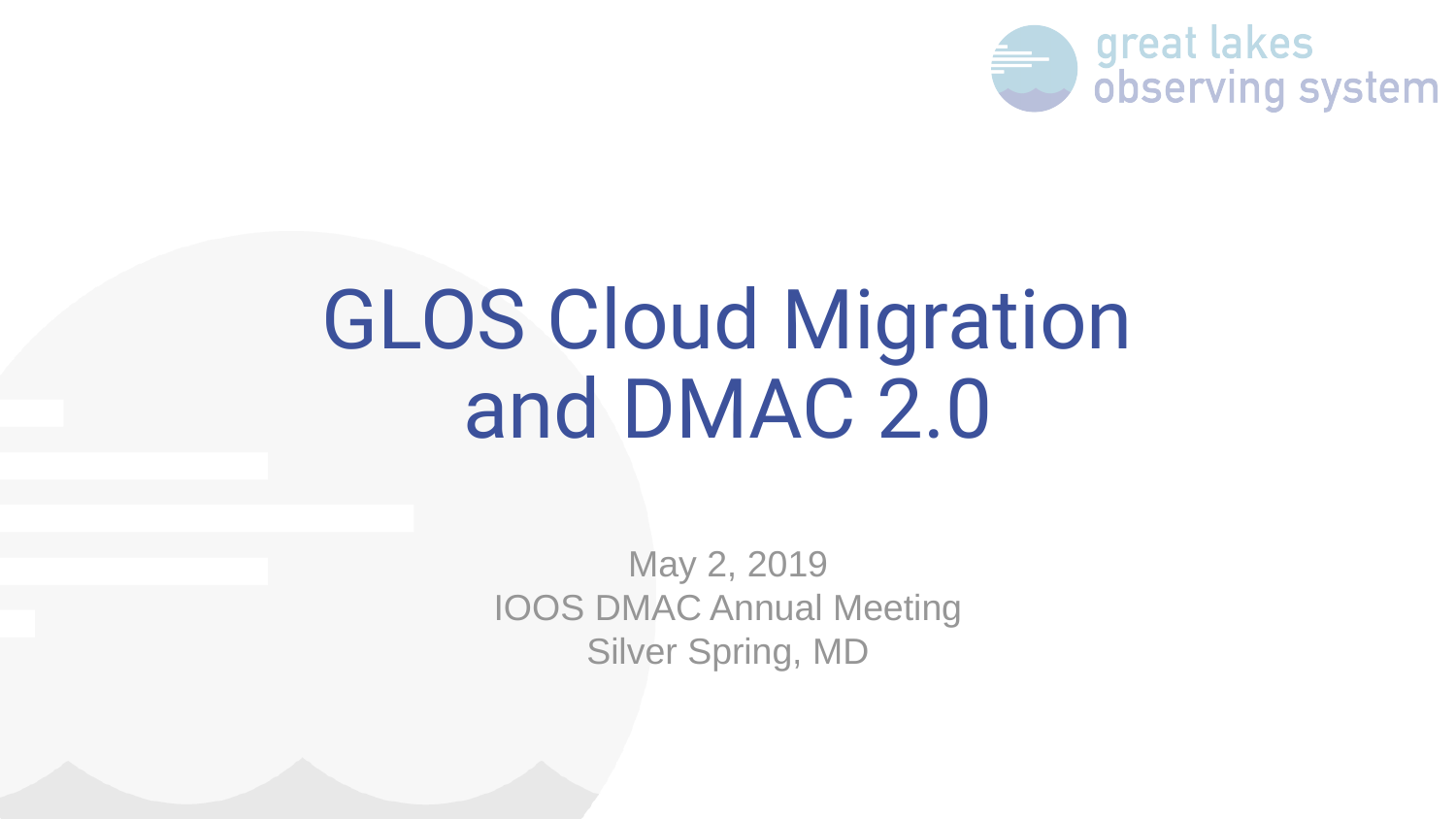

# GLOS Cloud Migration
and DMAC 2.0
May 2, 2019
IOOS DMAC Annual Meeting
Silver Spring, MD